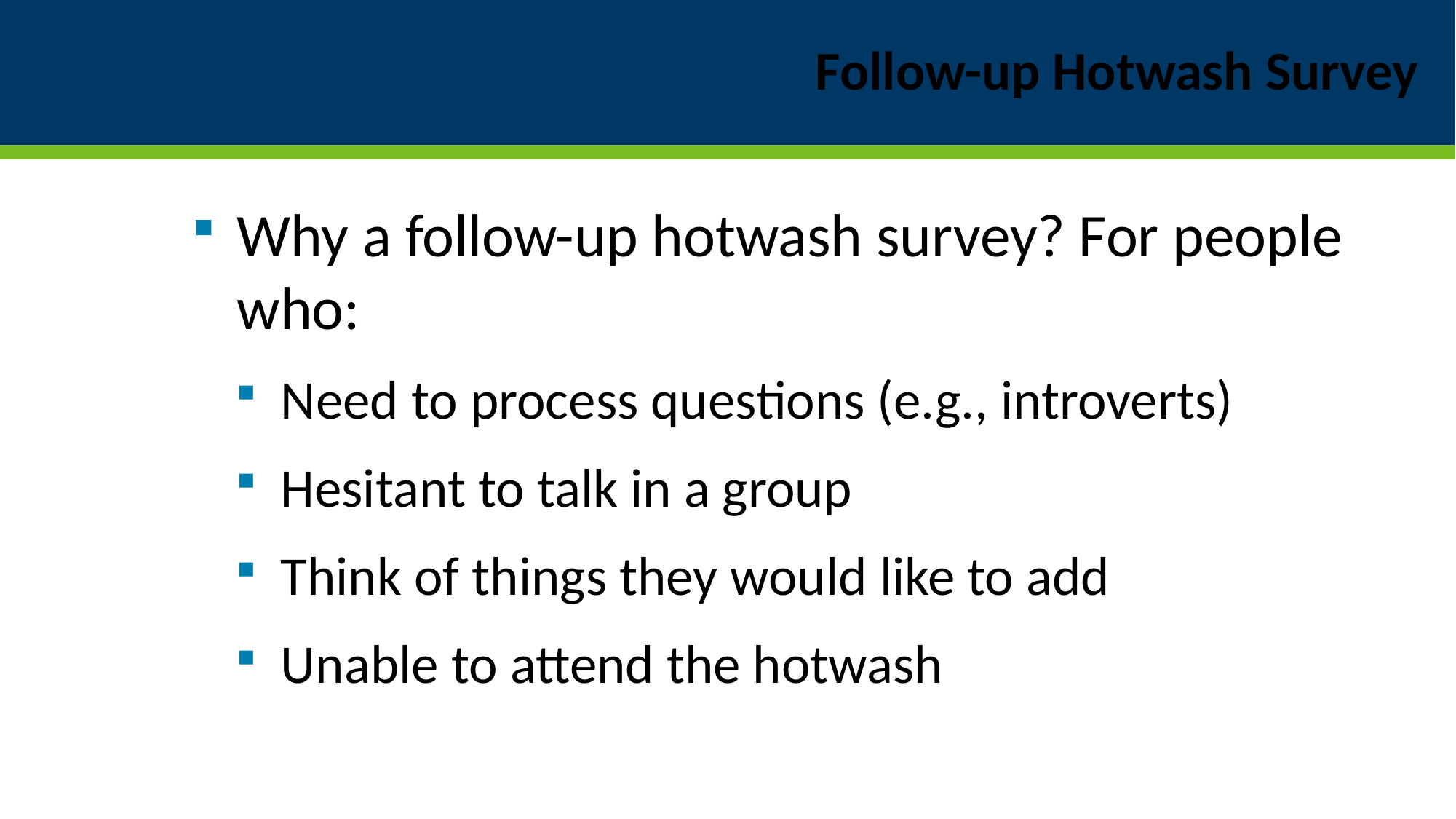

# Follow-up Hotwash Survey
Why a follow-up hotwash survey? For people who:
Need to process questions (e.g., introverts)
Hesitant to talk in a group
Think of things they would like to add
Unable to attend the hotwash

18